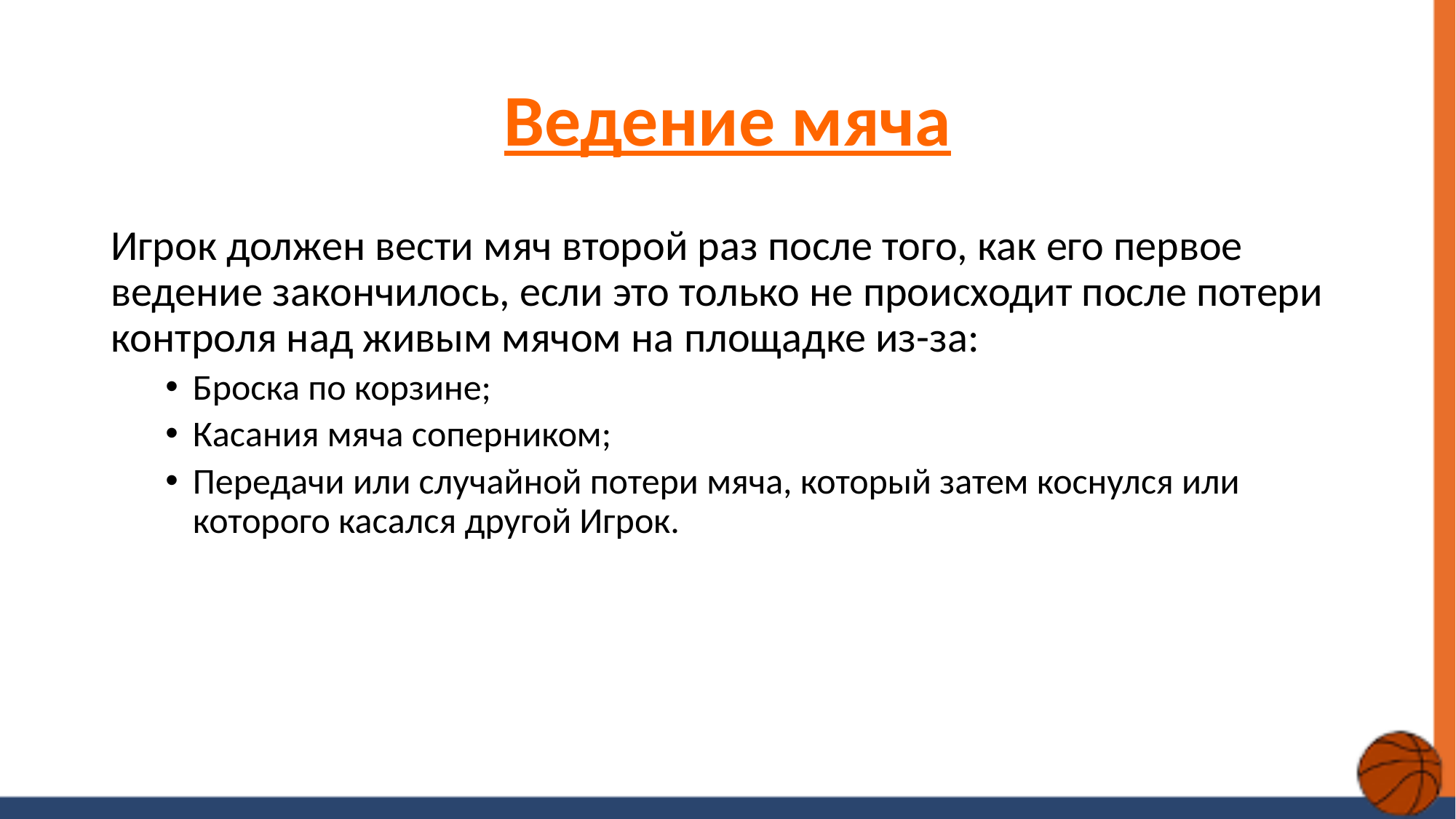

# Ведение мяча
Игрок должен вести мяч второй раз после того, как его первое ведение закончилось, если это только не происходит после потери контроля над живым мячом на площадке из-за:
Броска по корзине;
Касания мяча соперником;
Передачи или случайной потери мяча, который затем коснулся или которого касался другой Игрок.